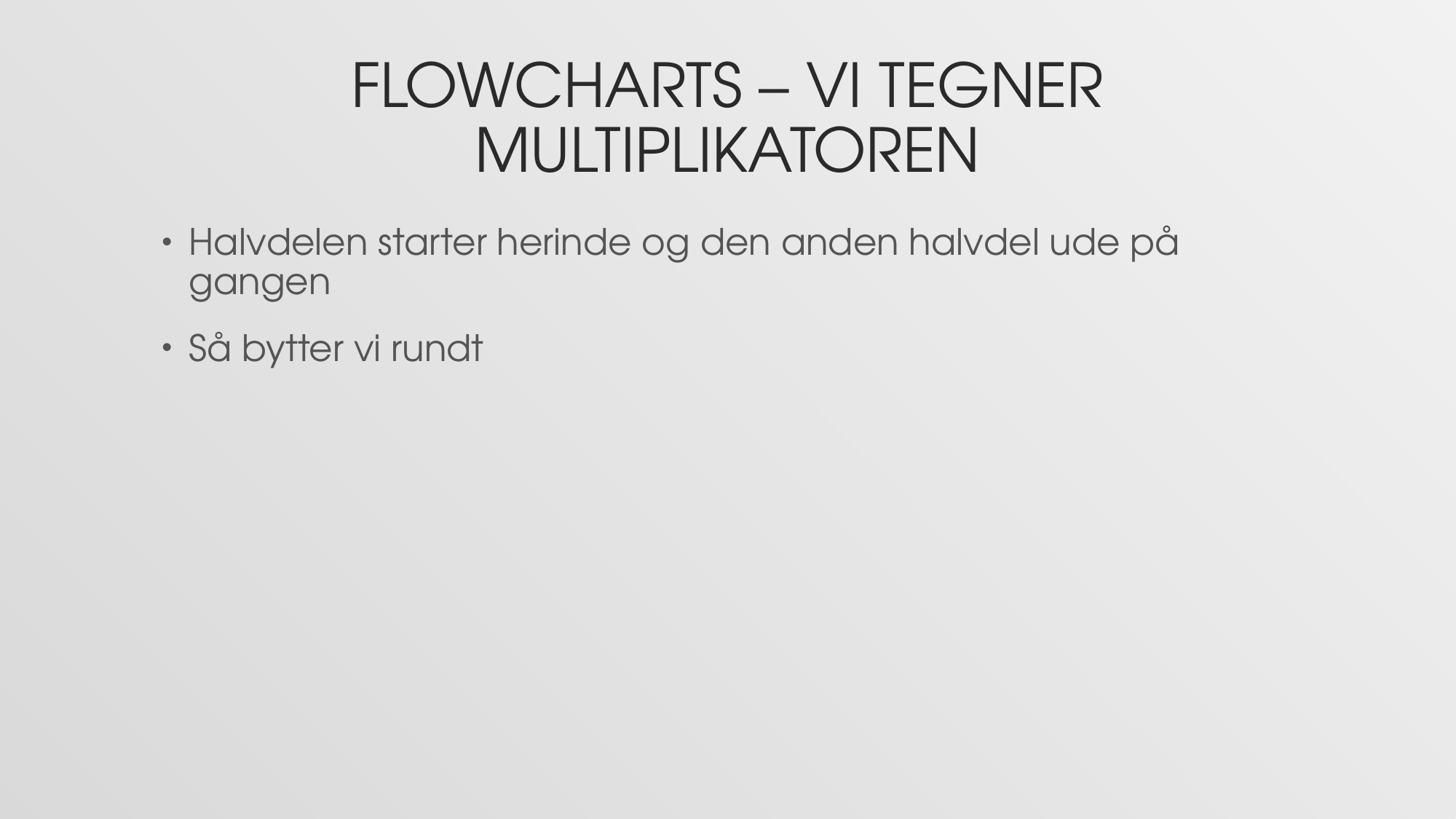

# Flowcharts – Vi tegner multiplikatoren
Halvdelen starter herinde og den anden halvdel ude på gangen
Så bytter vi rundt